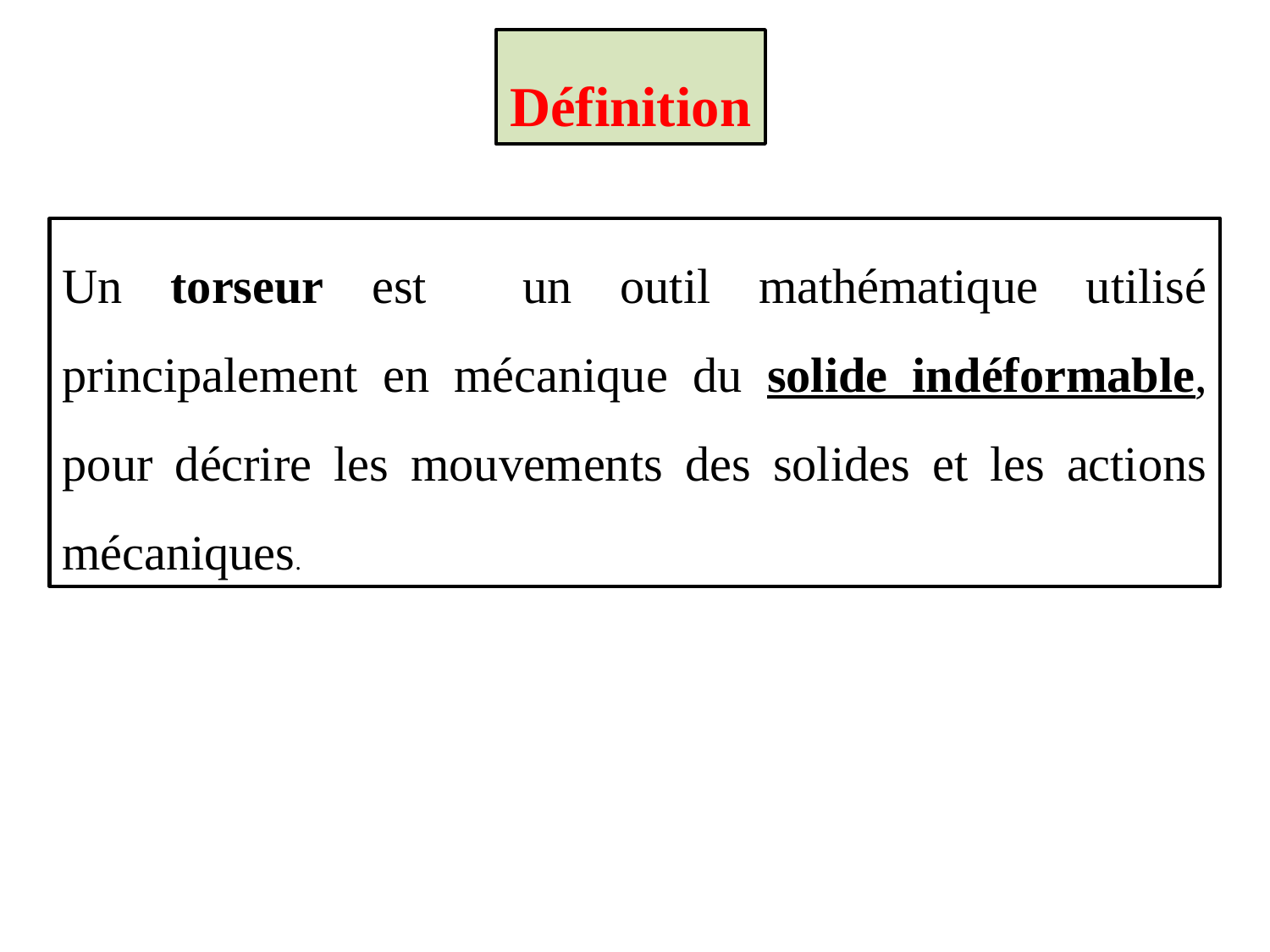

Définition
Un torseur est  un outil mathématique utilisé principalement en mécanique du solide indéformable, pour décrire les mouvements des solides et les actions mécaniques.